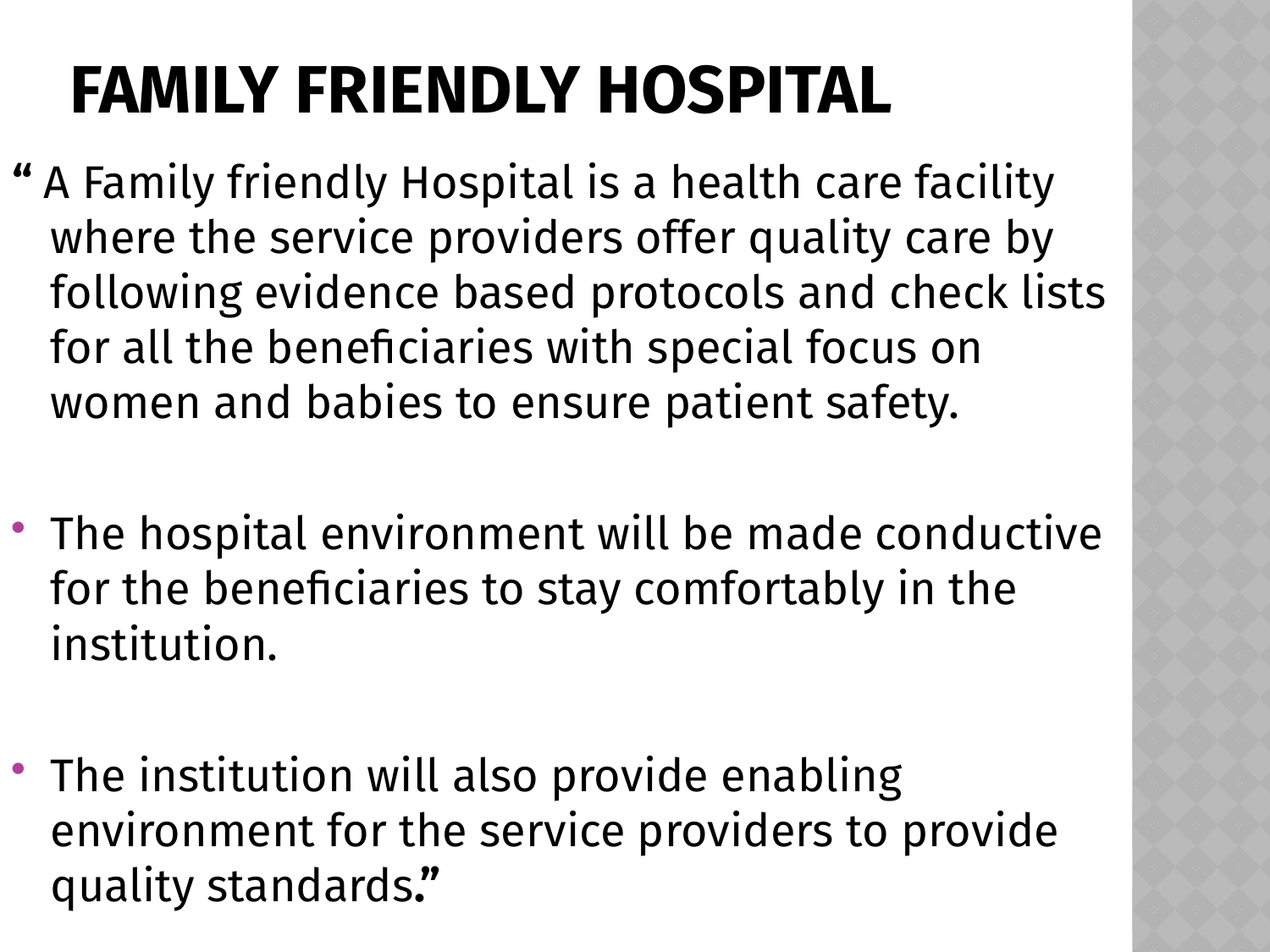

# Family friendly hospital
“ A Family friendly Hospital is a health care facility where the service providers offer quality care by following evidence based protocols and check lists for all the beneficiaries with special focus on women and babies to ensure patient safety.

The hospital environment will be made conductive for the beneficiaries to stay comfortably in the institution.

The institution will also provide enabling environment for the service providers to provide quality standards.”